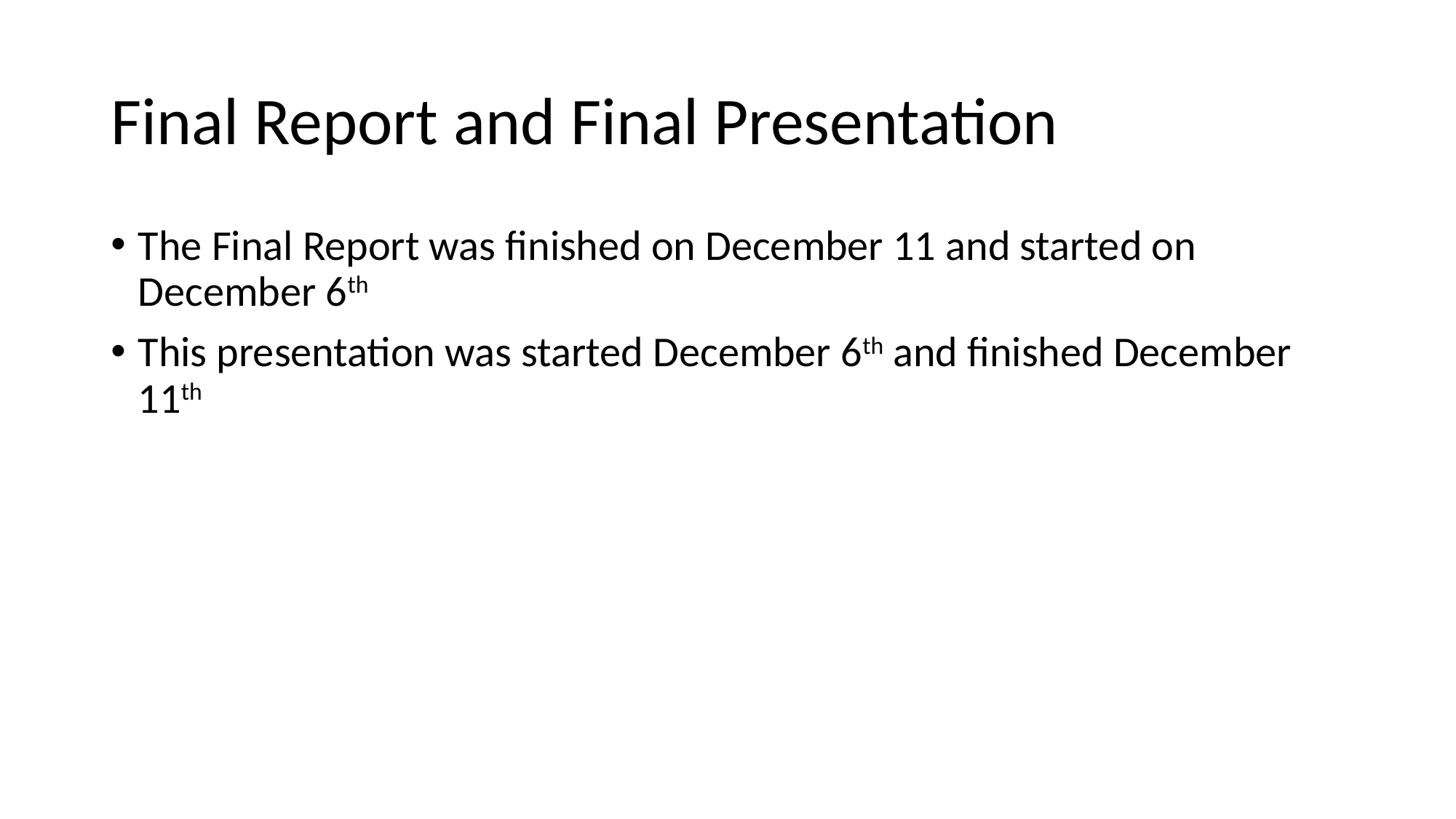

# Final Report and Final Presentation
The Final Report was finished on December 11 and started on December 6th
This presentation was started December 6th and finished December 11th